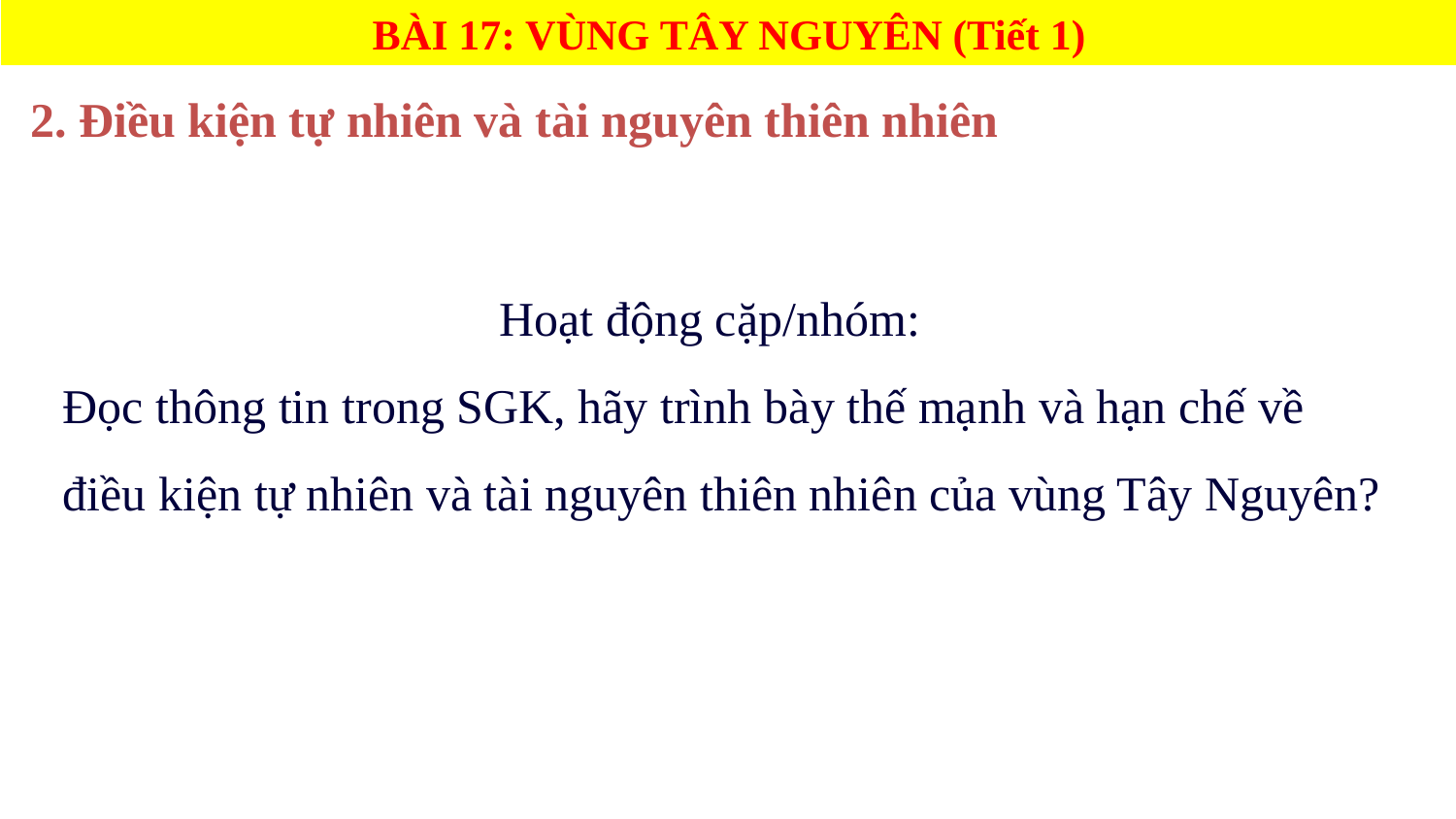

BÀI 17: VÙNG TÂY NGUYÊN (Tiết 1)
2. điều kiện tự nhiên và tài nguyên thiên nhiên
			Hoạt động cặp/nhóm:
Đọc thông tin trong SGK, hãy trình bày thế mạnh và hạn chế về điều kiện tự nhiên và tài nguyên thiên nhiên của vùng Tây Nguyên?